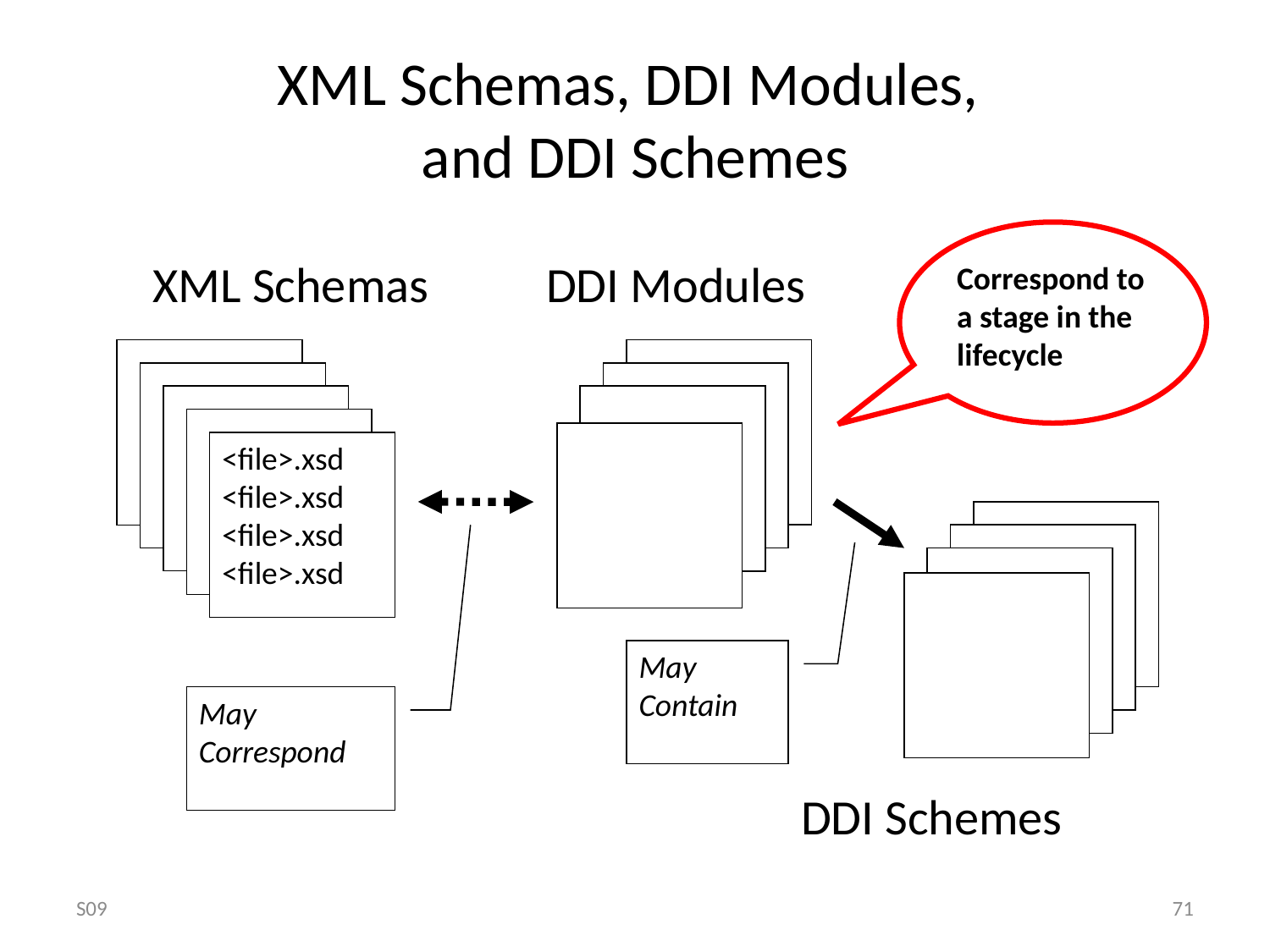

XML Schemas, DDI Modules,
and DDI Schemes

XML Schemas
DDI Modules

<file>.xsd
<file>.xsd
<file>.xsd
<file>.xsd

May Contain
May Correspond
DDI Schemes
Correspond to a stage in the lifecycle
S09
71